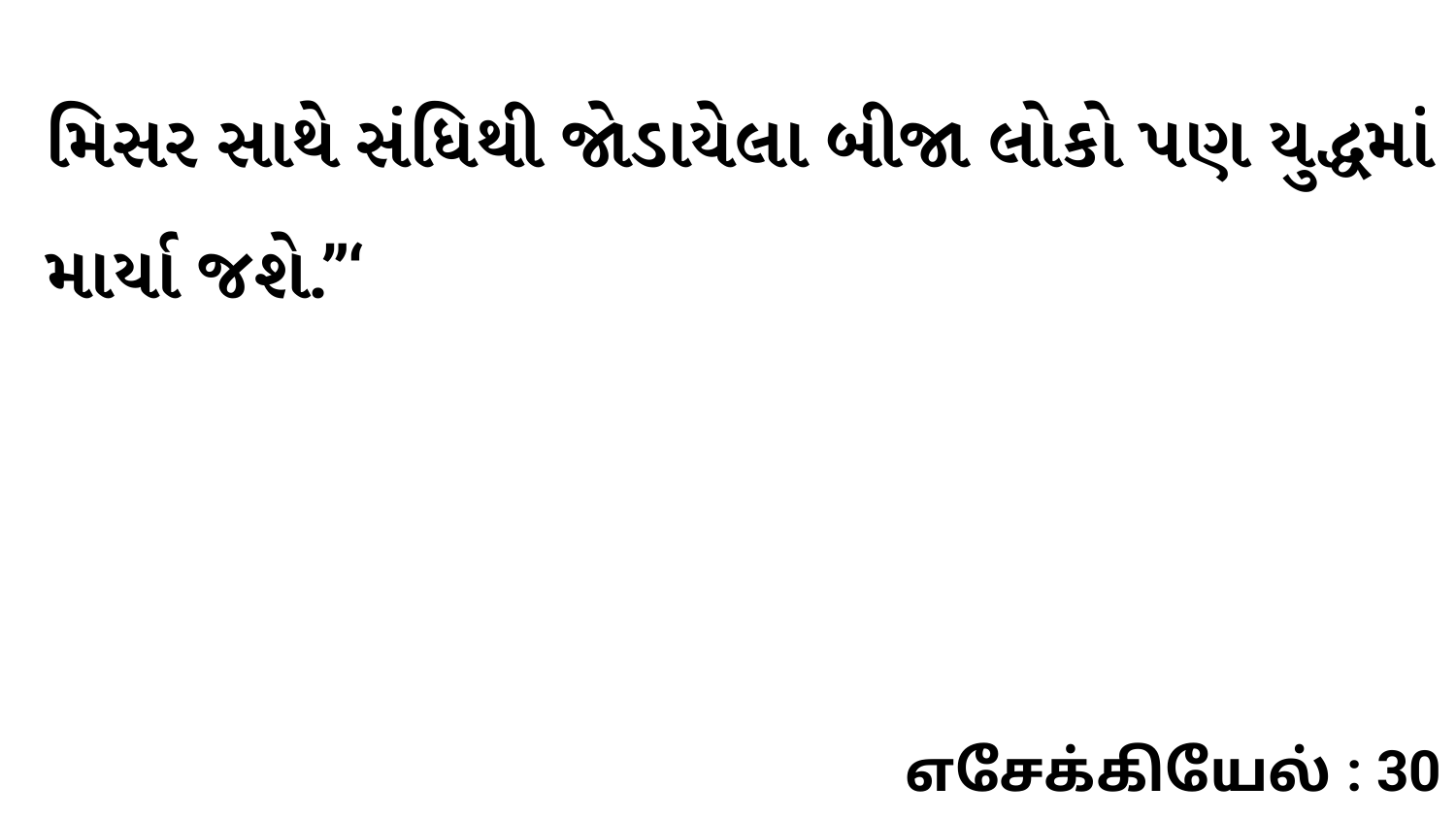

મિસર સાથે સંધિથી જોડાયેલા બીજા લોકો પણ યુદ્ધમાં માર્યા જશે.”‘
எசேக்கியேல் : 30